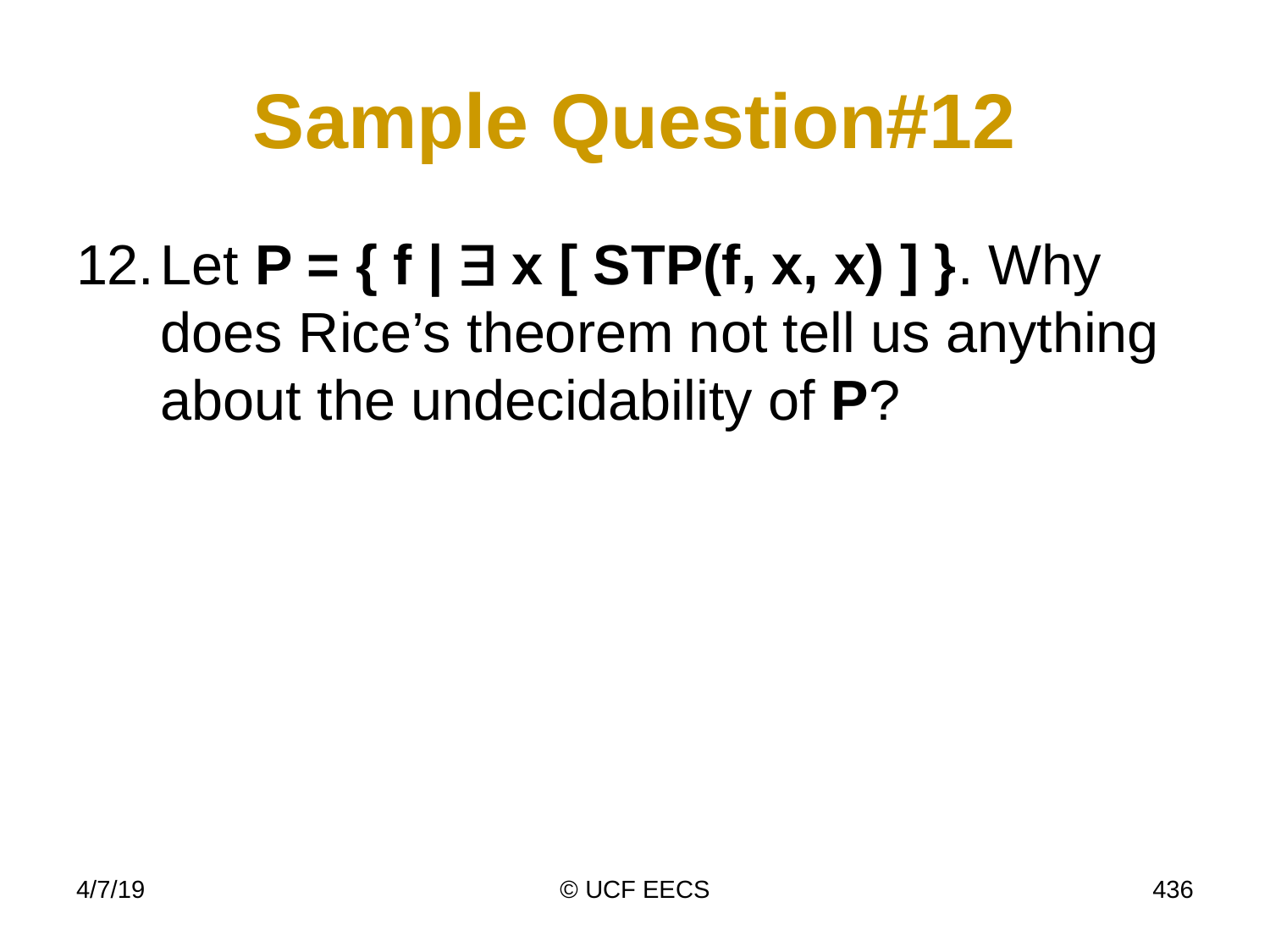

# Sample Question#12
12.	Let P = { f | ∃ x [ STP(f, x, x) ] }. Why does Rice’s theorem not tell us anything about the undecidability of P?
4/7/19
© UCF EECS
436